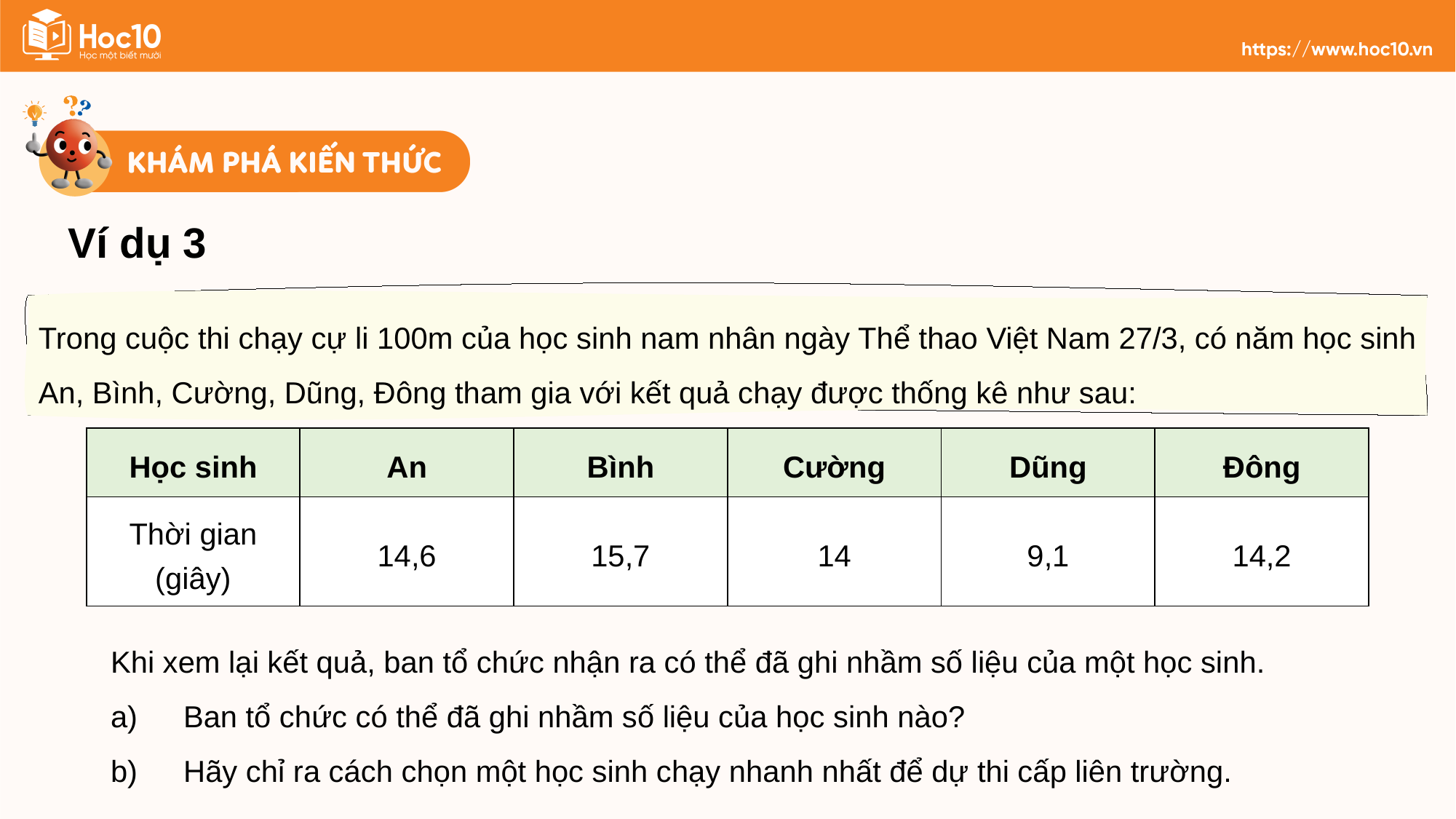

Ví dụ 3
Trong cuộc thi chạy cự li 100m của học sinh nam nhân ngày Thể thao Việt Nam 27/3, có năm học sinh An, Bình, Cường, Dũng, Đông tham gia với kết quả chạy được thống kê như sau:
| Học sinh | An | Bình | Cường | Dũng | Đông |
| --- | --- | --- | --- | --- | --- |
| Thời gian (giây) | 14,6 | 15,7 | 14 | 9,1 | 14,2 |
Khi xem lại kết quả, ban tổ chức nhận ra có thể đã ghi nhầm số liệu của một học sinh.
Ban tổ chức có thể đã ghi nhầm số liệu của học sinh nào?
Hãy chỉ ra cách chọn một học sinh chạy nhanh nhất để dự thi cấp liên trường.